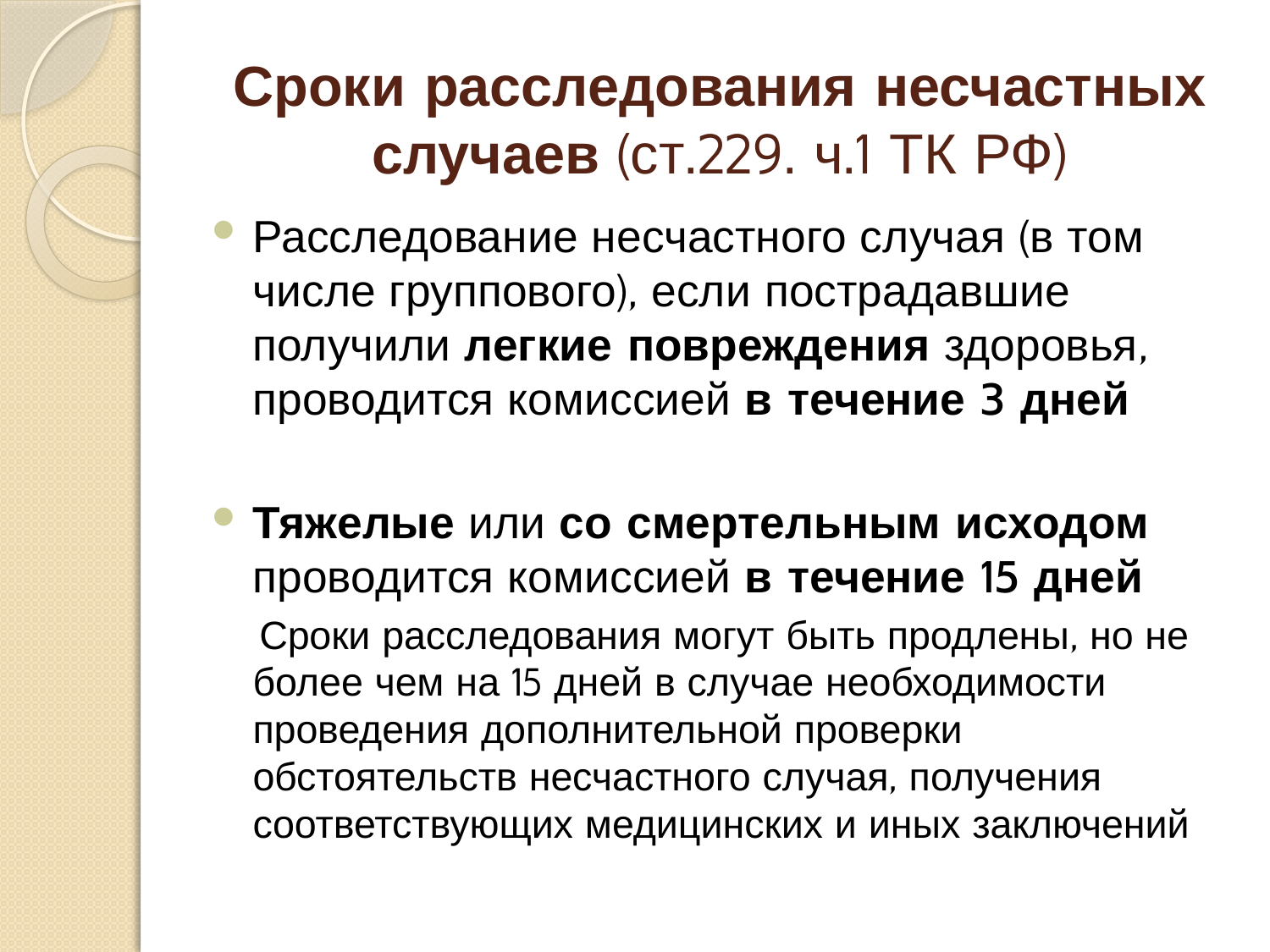

# Сроки расследования несчастных случаев (ст.229. ч.1 ТК РФ)
Расследование несчастного случая (в том числе группового), если пострадавшие получили легкие повреждения здоровья, проводится комиссией в течение 3 дней

Тяжелые или со смертельным исходом проводится комиссией в течение 15 дней
    Сроки расследования могут быть продлены, но не более чем на 15 дней в случае необходимости проведения дополнительной проверки обстоятельств несчастного случая, получения соответствующих медицинских и иных заключений